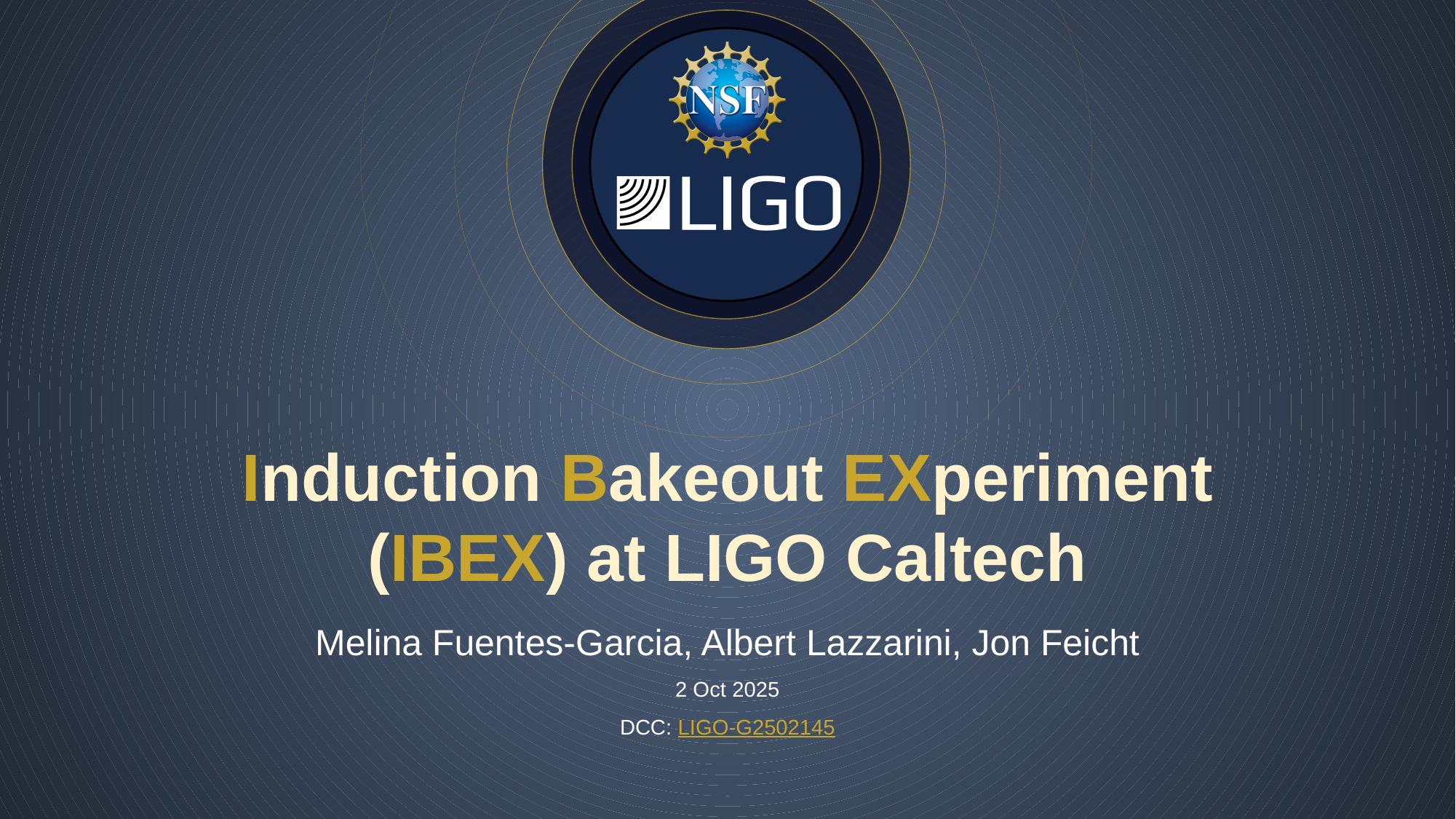

Induction Bakeout EXperiment (IBEX) at LIGO Caltech
Melina Fuentes-Garcia, Albert Lazzarini, Jon Feicht
2 Oct 2025
DCC: LIGO-G2502145